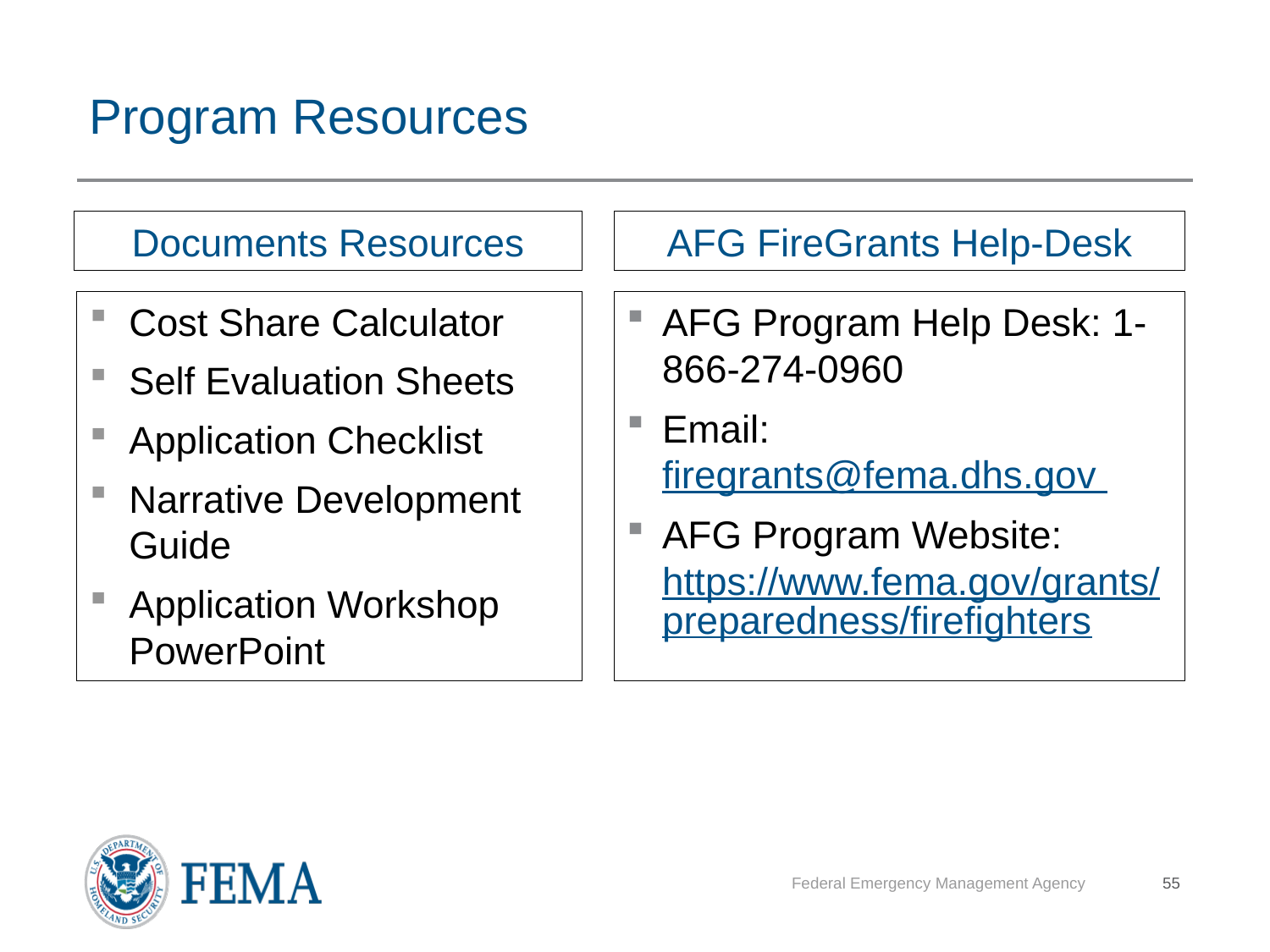

# Program Resources
Documents Resources
AFG FireGrants Help-Desk
AFG Program Help Desk: 1-866-274-0960
Email: firegrants@fema.dhs.gov
AFG Program Website: https://www.fema.gov/grants/preparedness/firefighters

Cost Share Calculator
Self Evaluation Sheets
Application Checklist
Narrative Development Guide
Application Workshop PowerPoint
Federal Emergency Management Agency
55